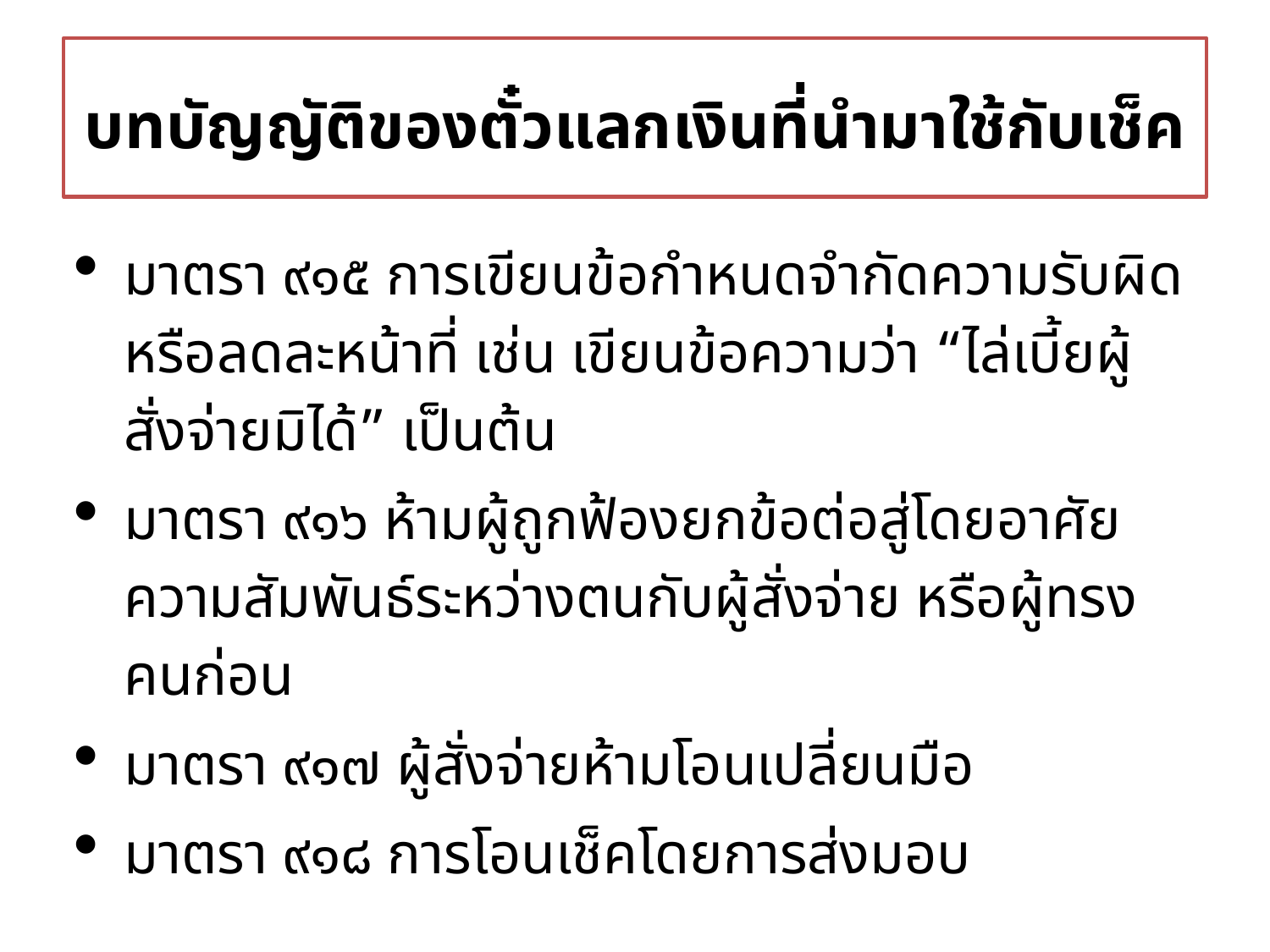

# บทบัญญัติของตั๋วแลกเงินที่นำมาใช้กับเช็ค
มาตรา ๙๑๕ การเขียนข้อกำหนดจำกัดความรับผิด หรือลดละหน้าที่ เช่น เขียนข้อความว่า “ไล่เบี้ยผู้สั่งจ่ายมิได้” เป็นต้น
มาตรา ๙๑๖ ห้ามผู้ถูกฟ้องยกข้อต่อสู่โดยอาศัยความสัมพันธ์ระหว่างตนกับผู้สั่งจ่าย หรือผู้ทรงคนก่อน
มาตรา ๙๑๗ ผู้สั่งจ่ายห้ามโอนเปลี่ยนมือ
มาตรา ๙๑๘ การโอนเช็คโดยการส่งมอบ